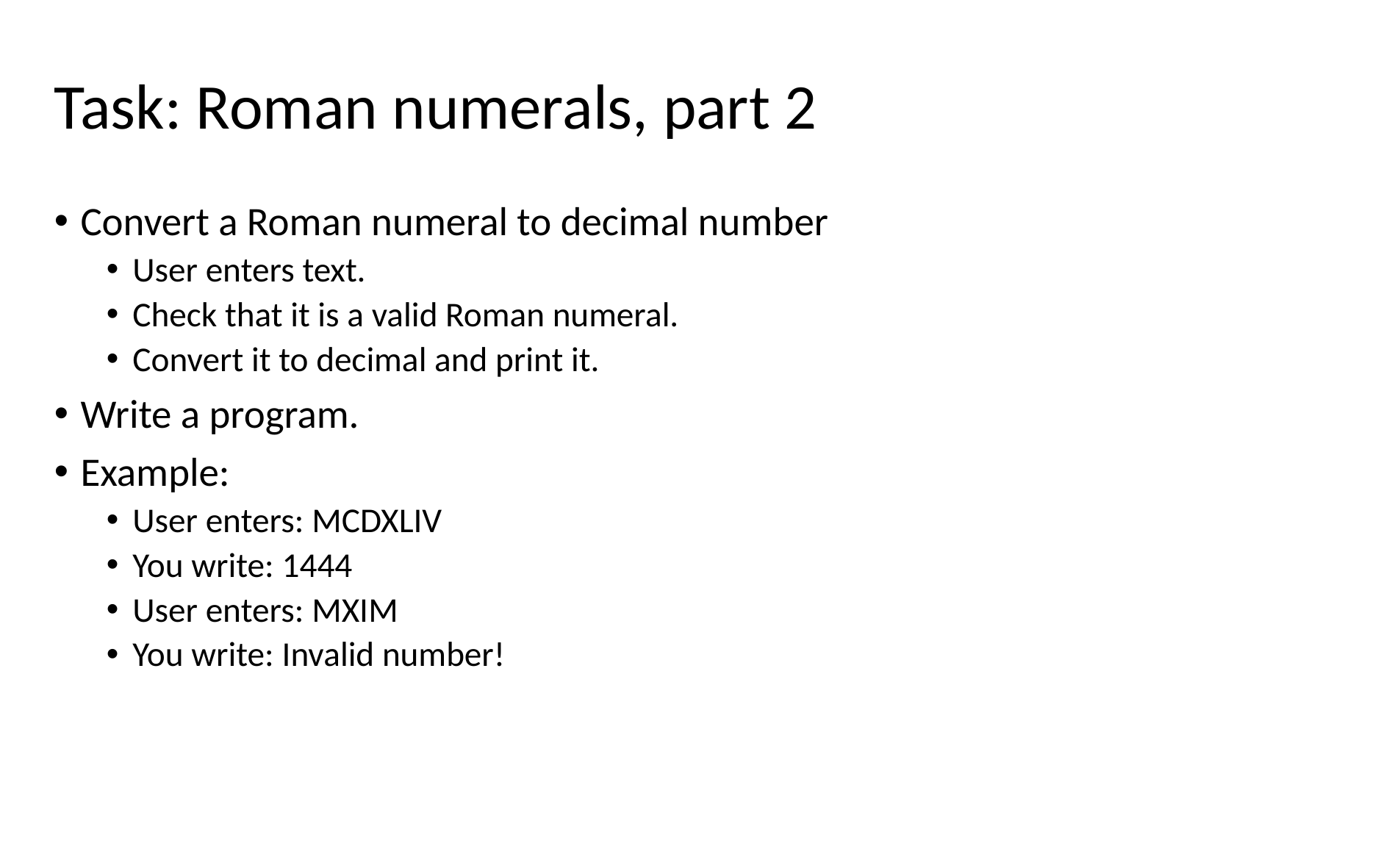

# Task: Roman numerals, part 2
Convert a Roman numeral to decimal number
User enters text.
Check that it is a valid Roman numeral.
Convert it to decimal and print it.
Write a program.
Example:
User enters: MCDXLIV
You write: 1444
User enters: MXIM
You write: Invalid number!